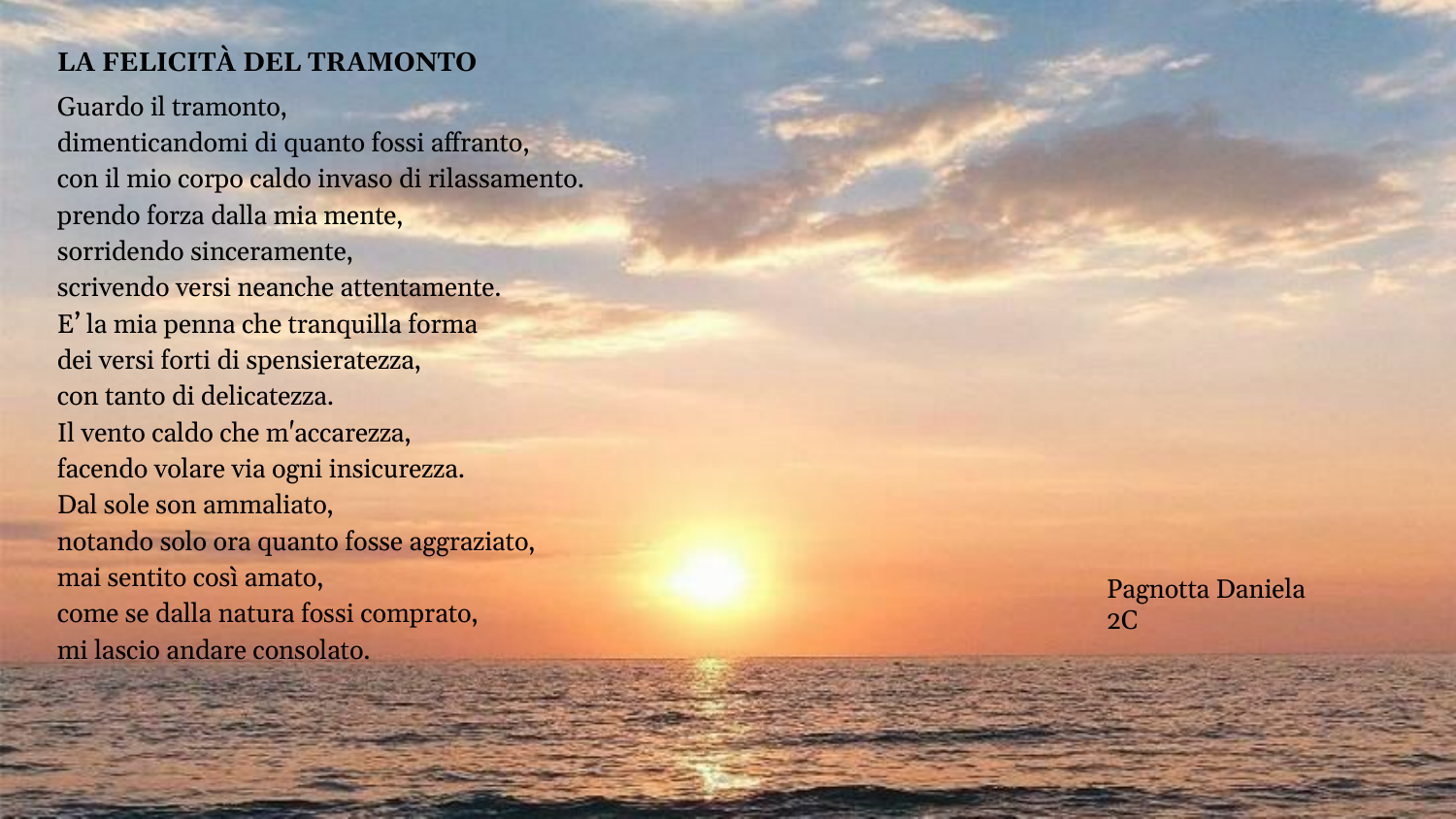

# LA FELICITÀ DEL TRAMONTO
Guardo il tramonto,
dimenticandomi di quanto fossi affranto,
con il mio corpo caldo invaso di rilassamento.
prendo forza dalla mia mente,
sorridendo sinceramente,
scrivendo versi neanche attentamente.
E’ la mia penna che tranquilla forma
dei versi forti di spensieratezza,
con tanto di delicatezza.
Il vento caldo che m'accarezza,
facendo volare via ogni insicurezza.
Dal sole son ammaliato,
notando solo ora quanto fosse aggraziato,
mai sentito così amato,
come se dalla natura fossi comprato,
mi lascio andare consolato.

Pagnotta Daniela 2C